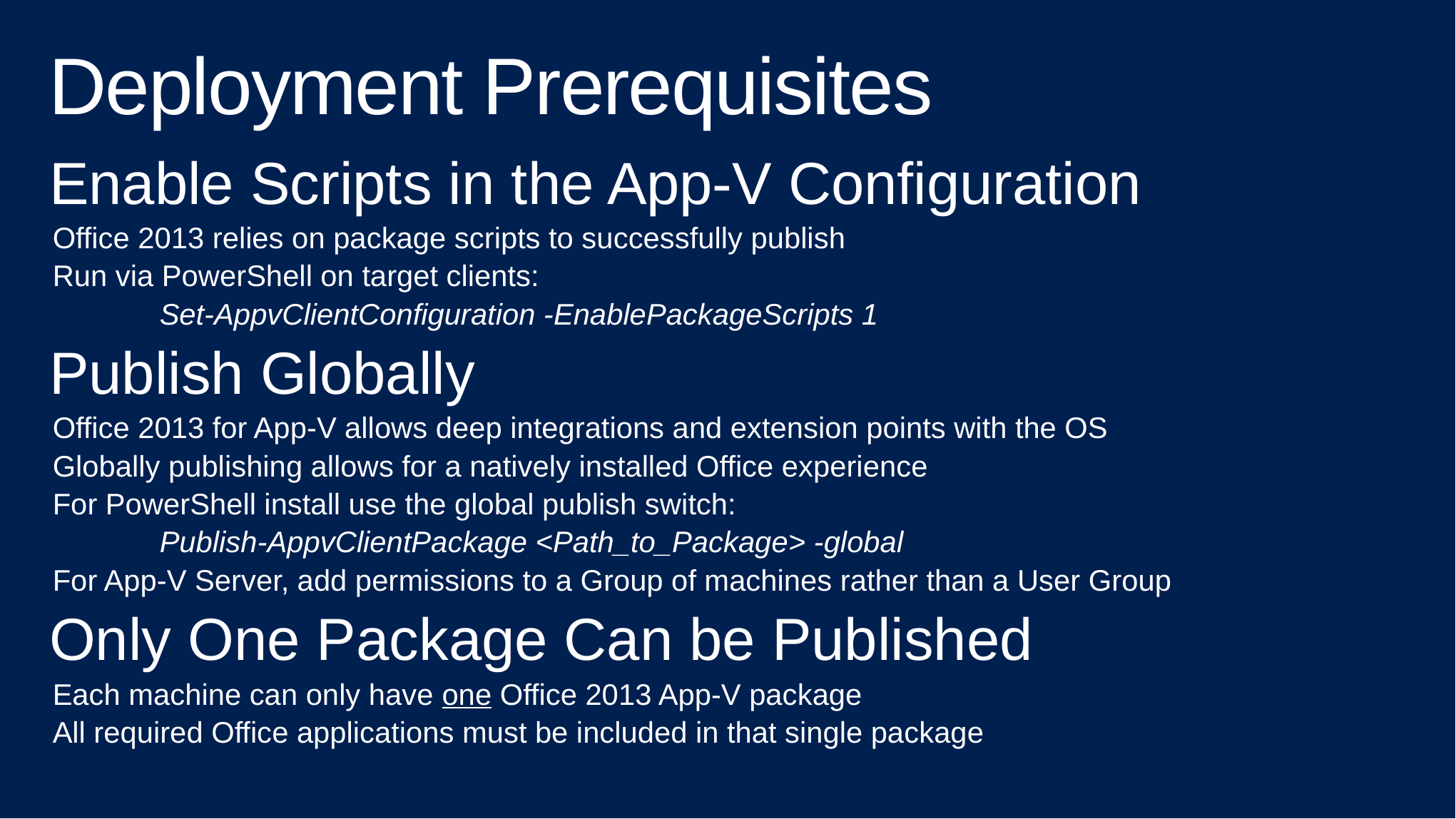

# Deployment Prerequisites
Enable Scripts in the App-V Configuration
Office 2013 relies on package scripts to successfully publish
Run via PowerShell on target clients:
	Set-AppvClientConfiguration -EnablePackageScripts 1
Publish Globally
Office 2013 for App-V allows deep integrations and extension points with the OS
Globally publishing allows for a natively installed Office experience
For PowerShell install use the global publish switch:
	Publish-AppvClientPackage <Path_to_Package> -global
For App-V Server, add permissions to a Group of machines rather than a User Group
Only One Package Can be Published
Each machine can only have one Office 2013 App-V package
All required Office applications must be included in that single package